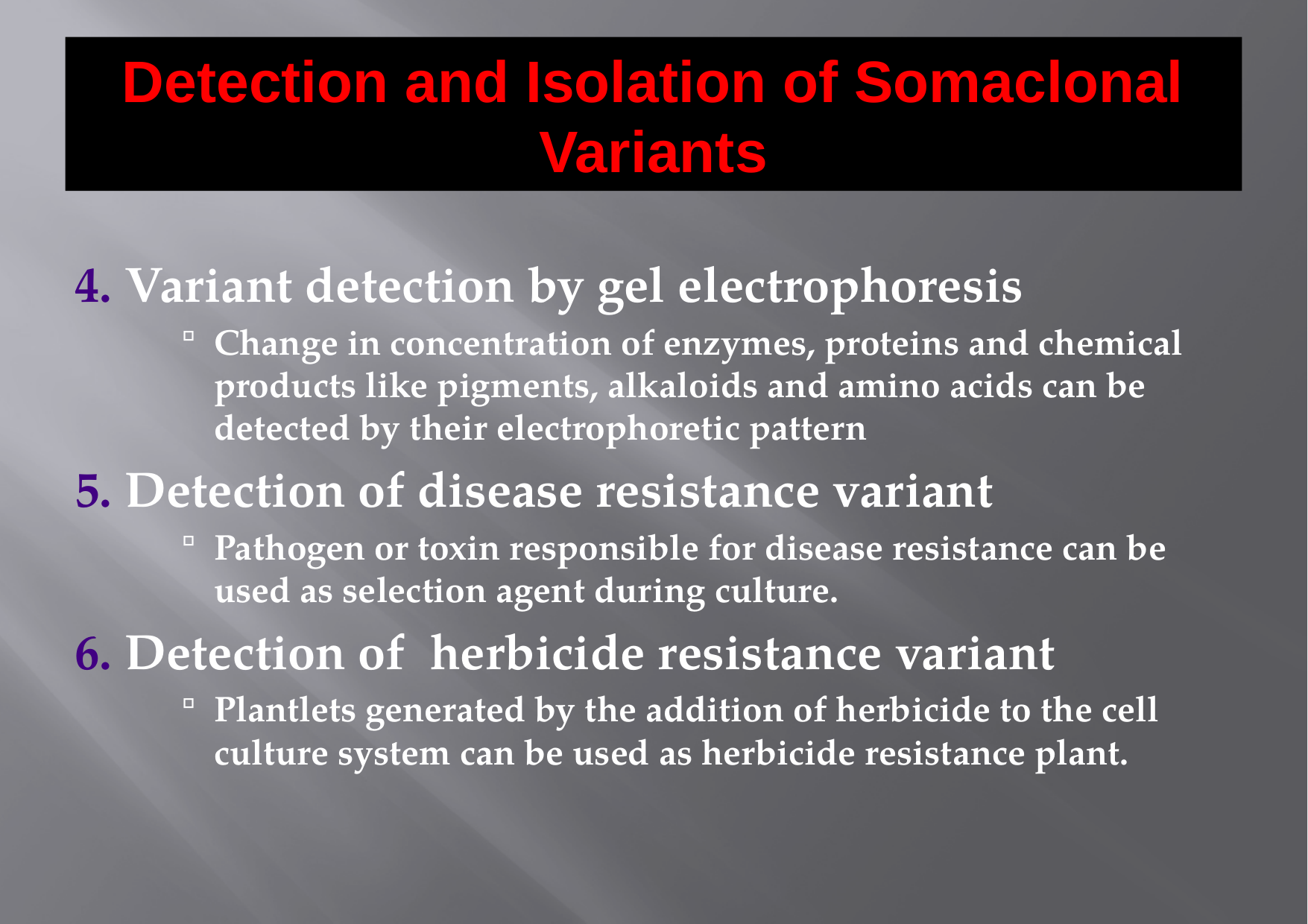

# Detection and Isolation of Somaclonal Variants
4. Variant detection by gel electrophoresis
Change in concentration of enzymes, proteins and chemical products like pigments, alkaloids and amino acids can be detected by their electrophoretic pattern
5. Detection of disease resistance variant
Pathogen or toxin responsible for disease resistance can be used as selection agent during culture.
6. Detection of  herbicide resistance variant
Plantlets generated by the addition of herbicide to the cell culture system can be used as herbicide resistance plant.